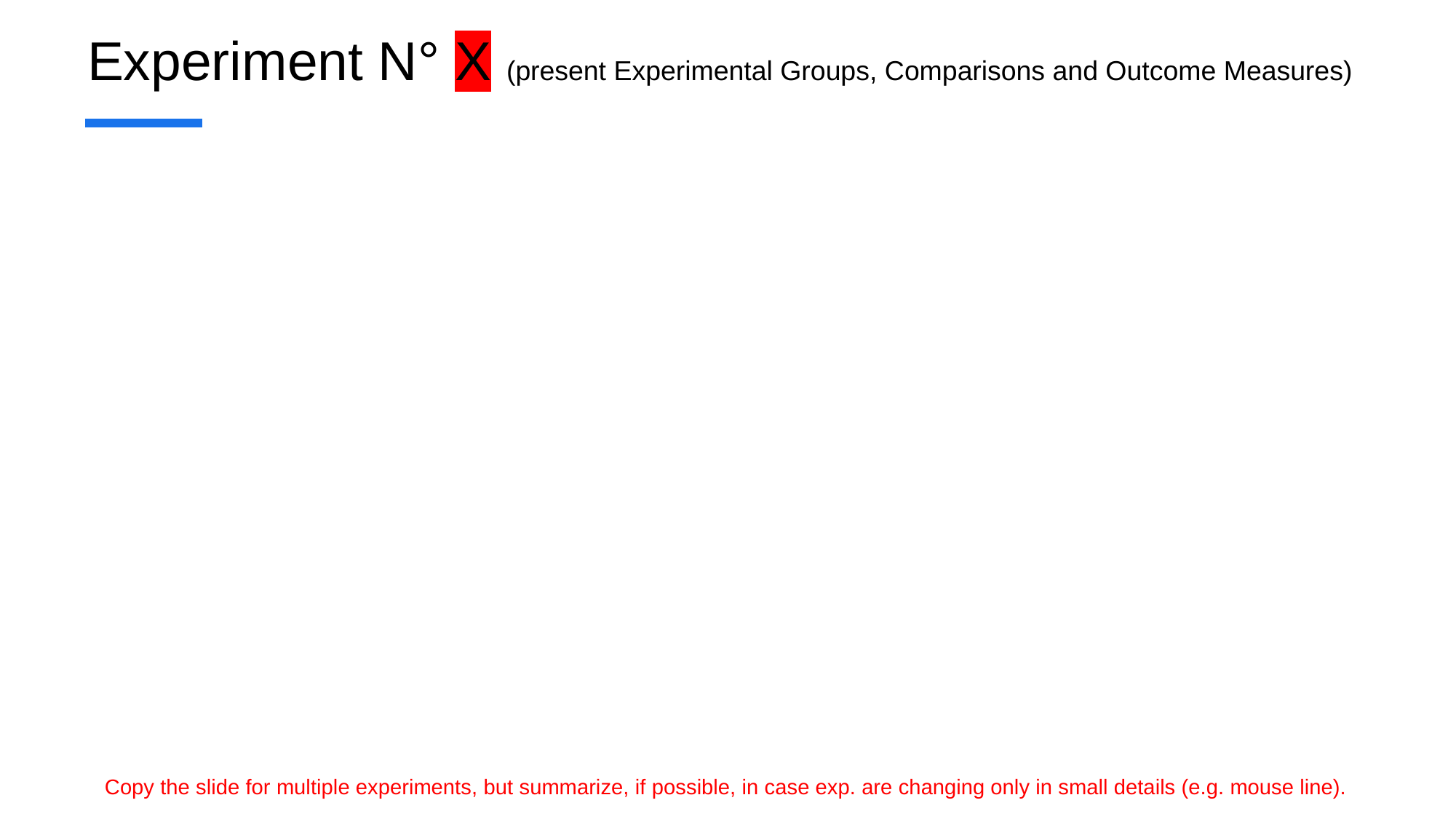

# Experiment N° X (present Experimental Groups, Comparisons and Outcome Measures)

Copy the slide for multiple experiments, but summarize, if possible, in case exp. are changing only in small details (e.g. mouse line).